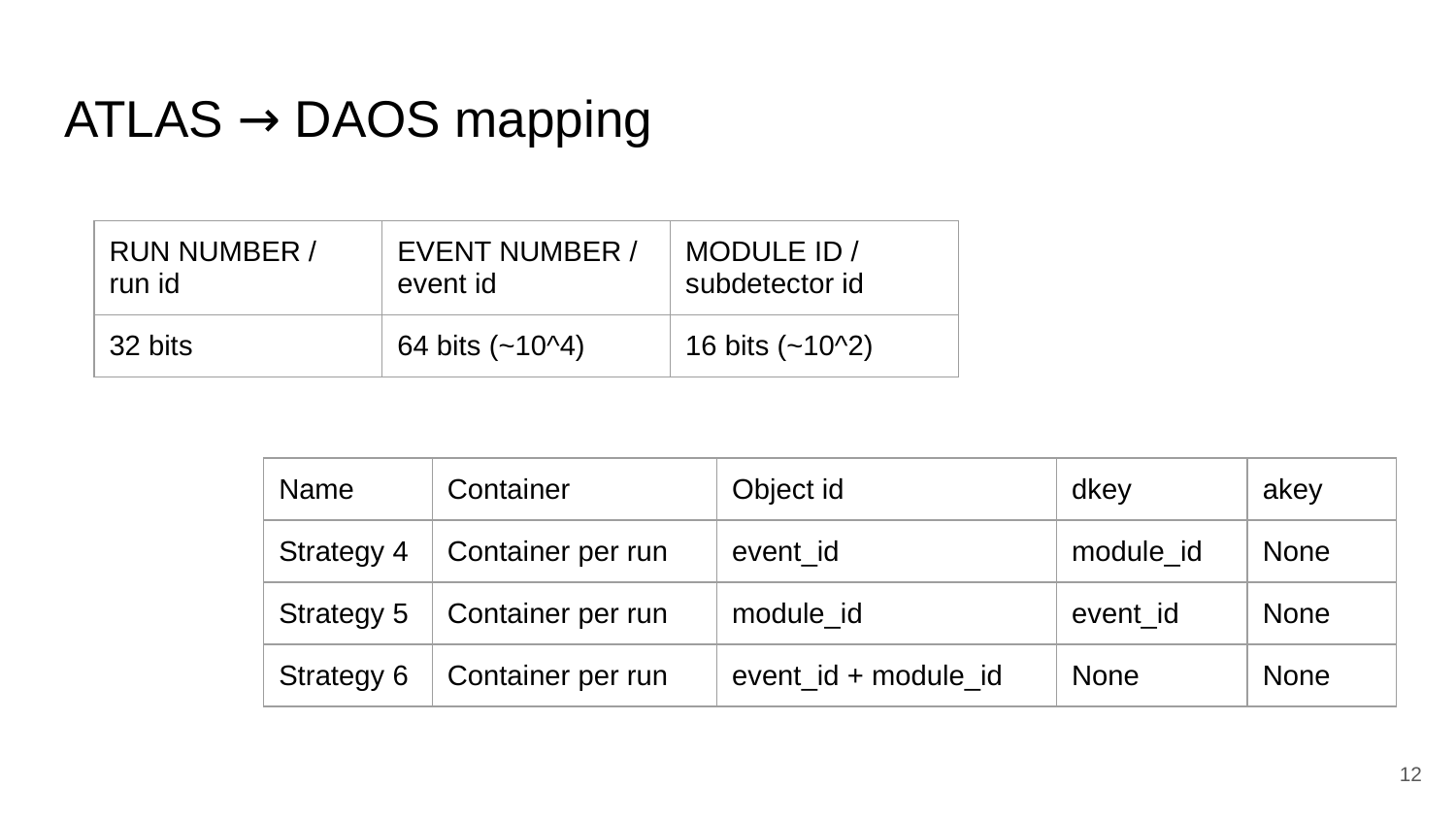

# ATLAS → DAOS mapping

| RUN NUMBER / run id | EVENT NUMBER / event id | MODULE ID / subdetector id |
| --- | --- | --- |
| 32 bits | 64 bits (~10^4) | 16 bits (~10^2) |
| Name | Container | Object id | dkey | akey |
| --- | --- | --- | --- | --- |
| Strategy 4 | Container per run | event\_id | module\_id | None |
| Strategy 5 | Container per run | module\_id | event\_id | None |
| Strategy 6 | Container per run | event\_id + module\_id | None | None |
12